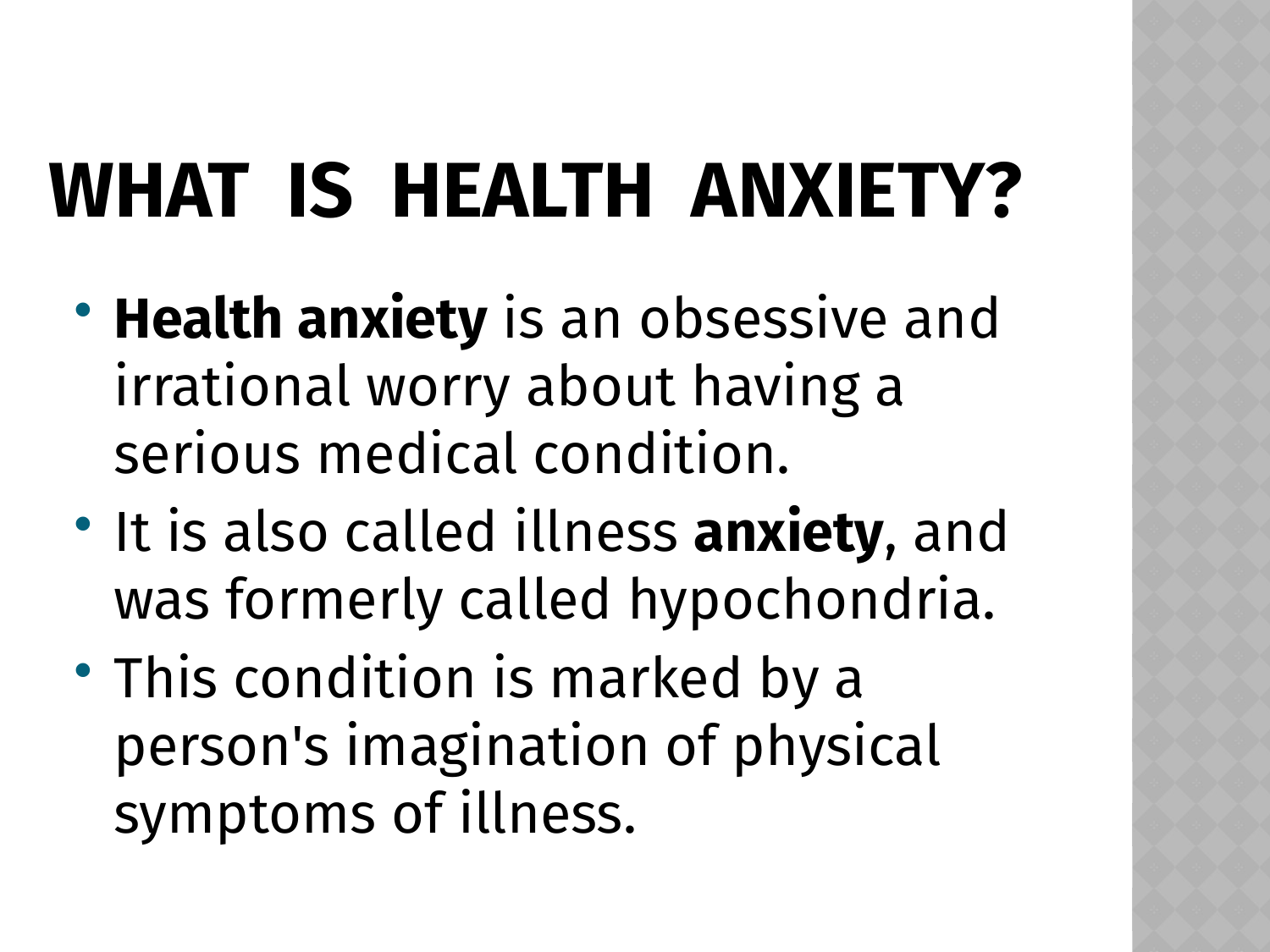

# WHAT  IS  HEALTH  ANXIETY?
Health anxiety is an obsessive and irrational worry about having a serious medical condition.
It is also called illness anxiety, and was formerly called hypochondria.
This condition is marked by a person's imagination of physical symptoms of illness.